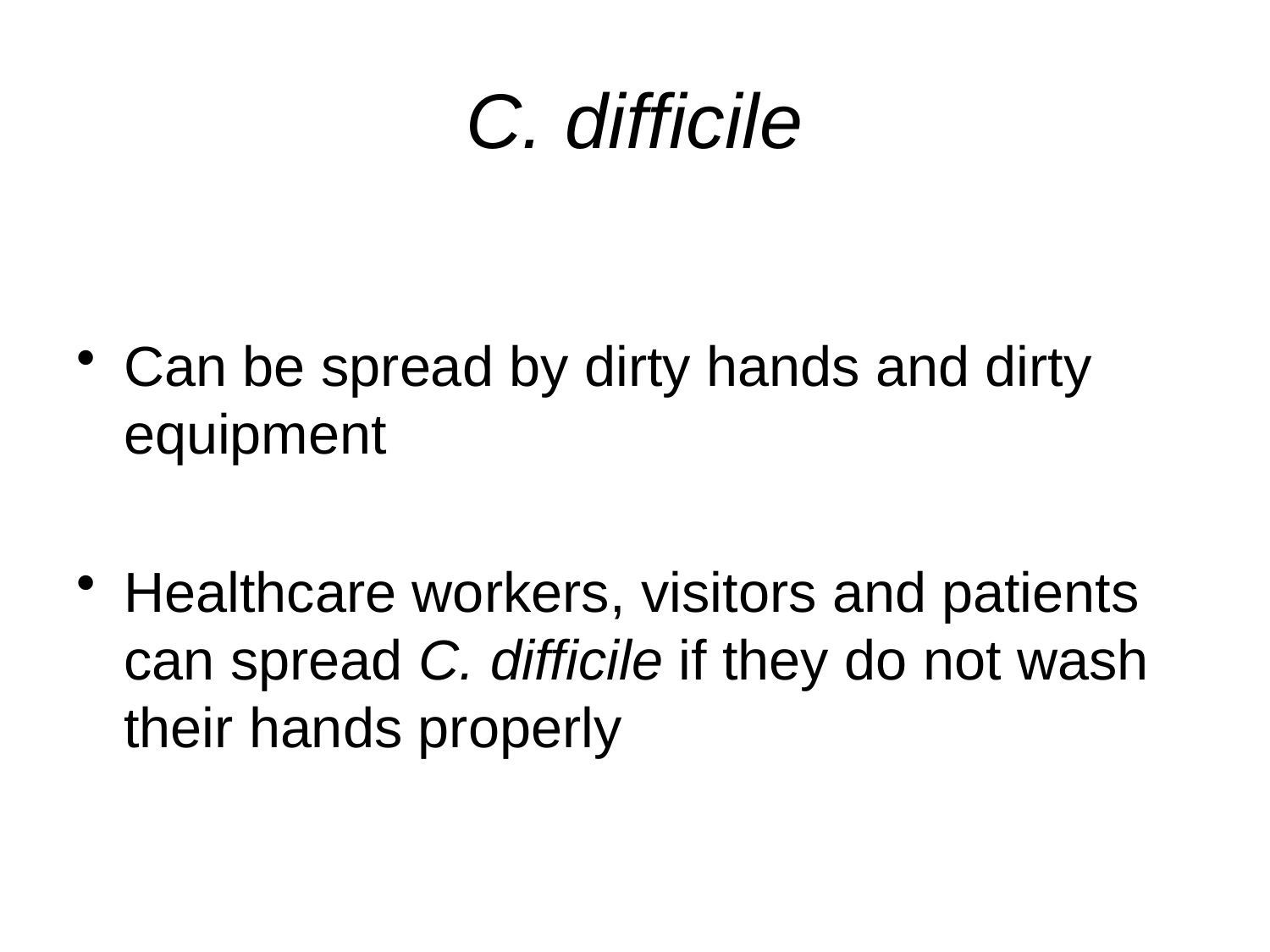

# C. difficile
Can be spread by dirty hands and dirty equipment

Healthcare workers, visitors and patients can spread C. difficile if they do not wash their hands properly